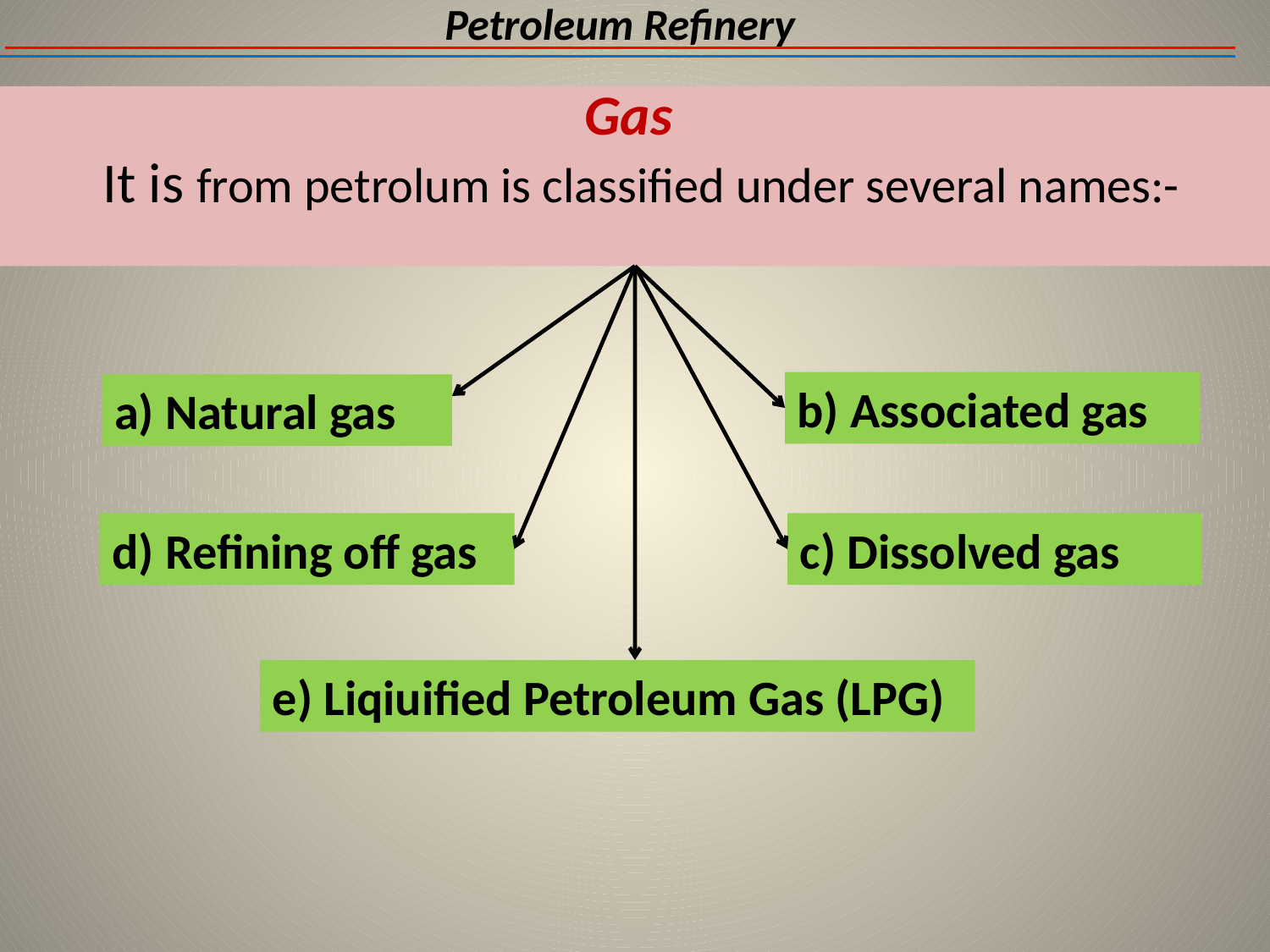

Petroleum Refinery
# Gas It is from petrolum is classified under several names:-
b) Associated gas
a) Natural gas
d) Refining off gas
c) Dissolved gas
e) Liqiuified Petroleum Gas (LPG)